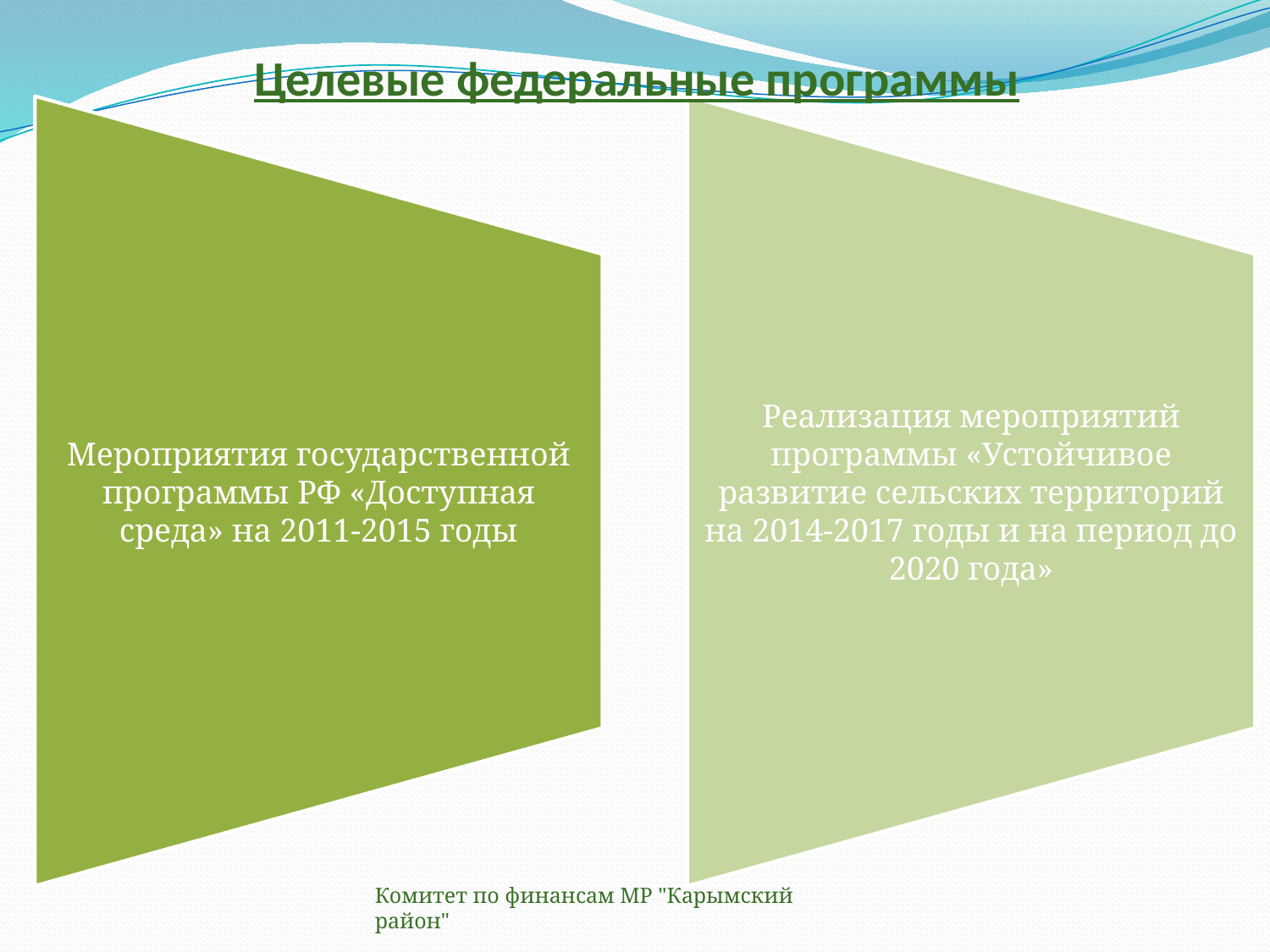

# Целевые федеральные программы
Мероприятия государственной программы РФ «Доступная среда» на 2011-2015 годы
Реализация мероприятий программы «Устойчивое развитие сельских территорий на 2014-2017 годы и на период до 2020 года»
Комитет по финансам МР "Карымский район"